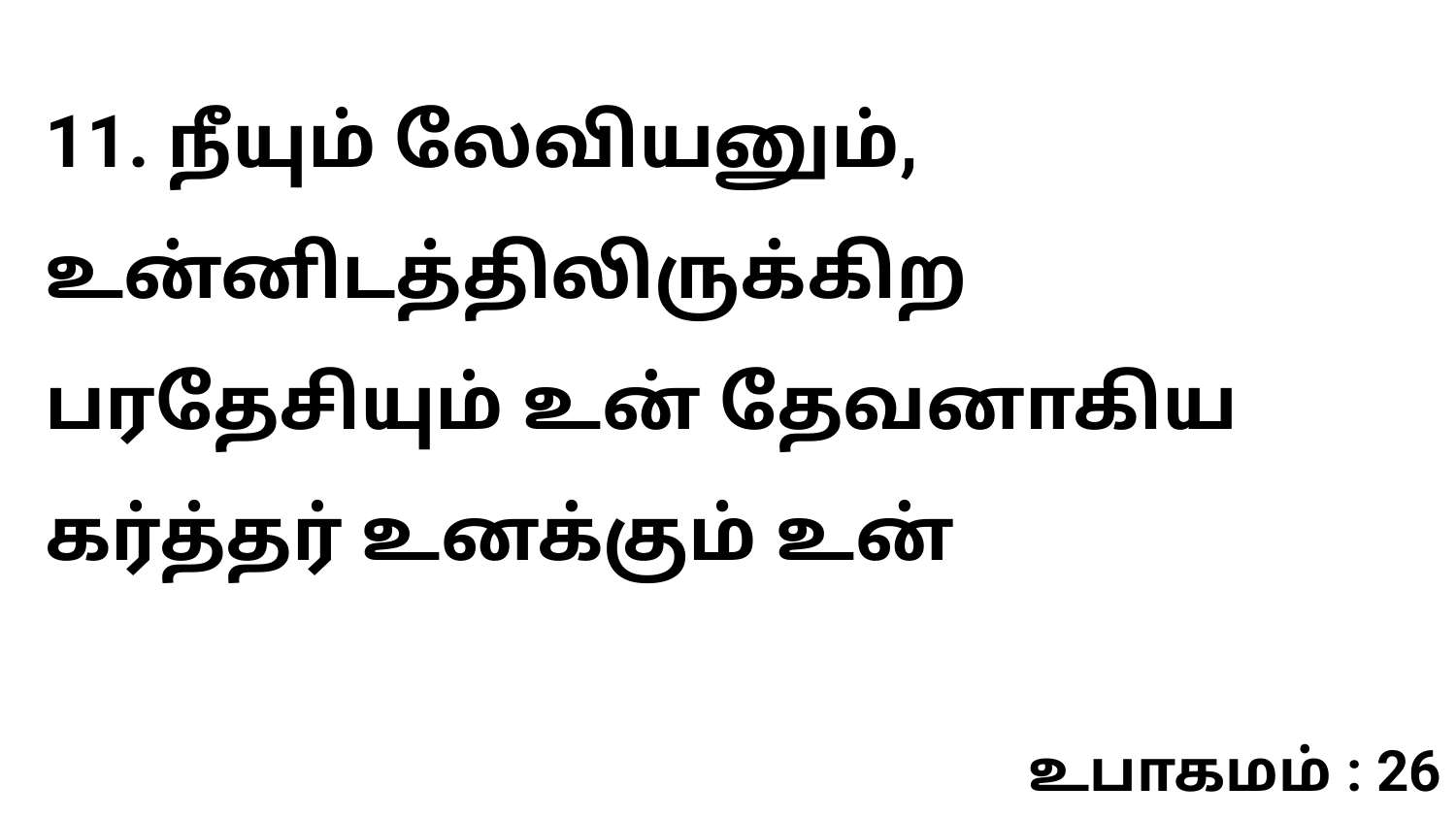

11. நீயும் லேவியனும், உன்னிடத்திலிருக்கிற பரதேசியும் உன் தேவனாகிய கர்த்தர் உனக்கும் உன்
உபாகமம் : 26